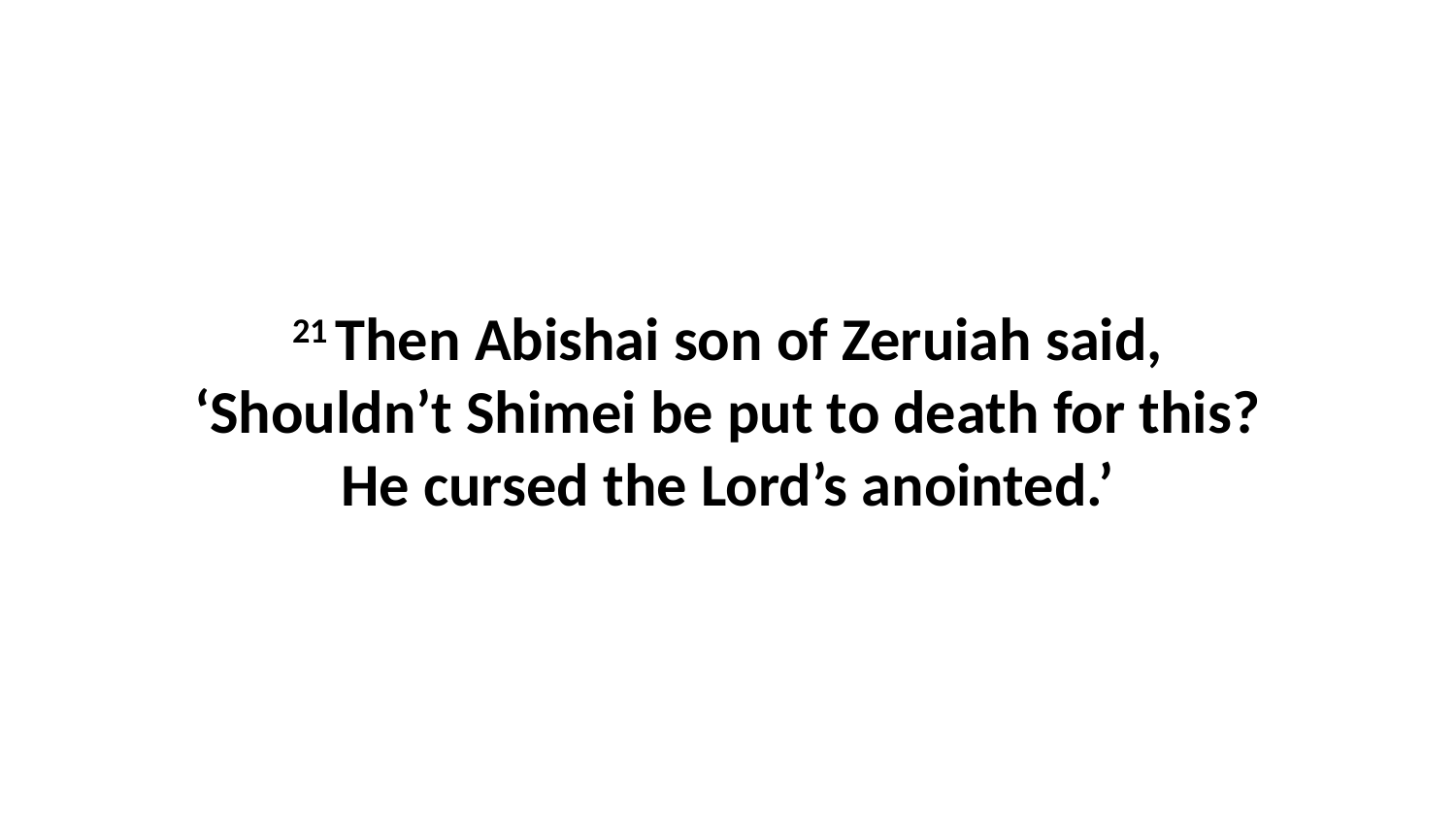

21 Then Abishai son of Zeruiah said, ‘Shouldn’t Shimei be put to death for this? He cursed the Lord’s anointed.’